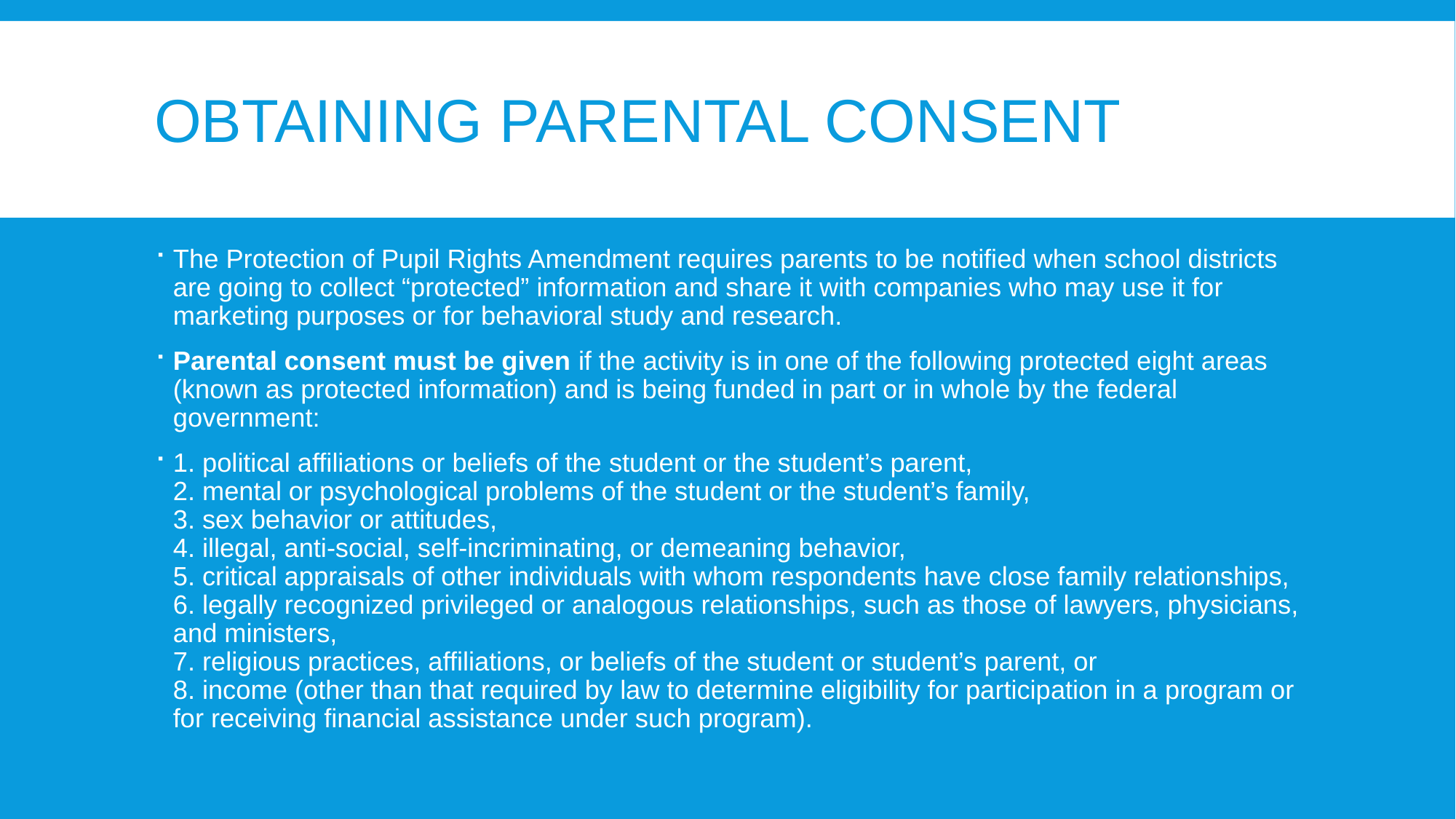

# Obtaining parental consent
The Protection of Pupil Rights Amendment requires parents to be notified when school districts are going to collect “protected” information and share it with companies who may use it for marketing purposes or for behavioral study and research.
Parental consent must be given if the activity is in one of the following protected eight areas (known as protected information) and is being funded in part or in whole by the federal government:
1. political affiliations or beliefs of the student or the student’s parent,
2. mental or psychological problems of the student or the student’s family,
3. sex behavior or attitudes,
4. illegal, anti-social, self-incriminating, or demeaning behavior,
5. critical appraisals of other individuals with whom respondents have close family relationships,
6. legally recognized privileged or analogous relationships, such as those of lawyers, physicians, and ministers,
7. religious practices, affiliations, or beliefs of the student or student’s parent, or
8. income (other than that required by law to determine eligibility for participation in a program or for receiving financial assistance under such program).